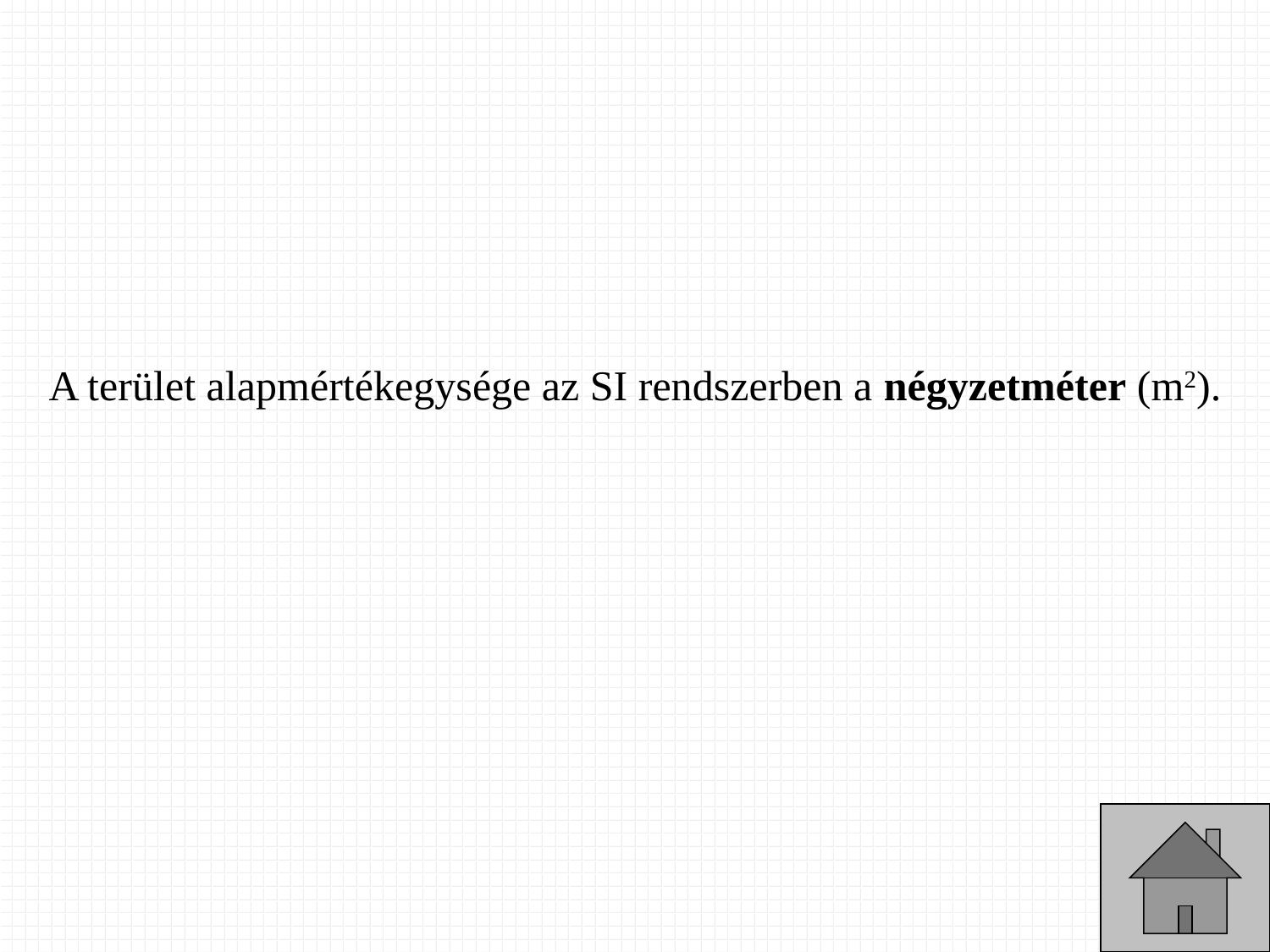

A terület alapmértékegysége az SI rendszerben a négyzetméter (m2).